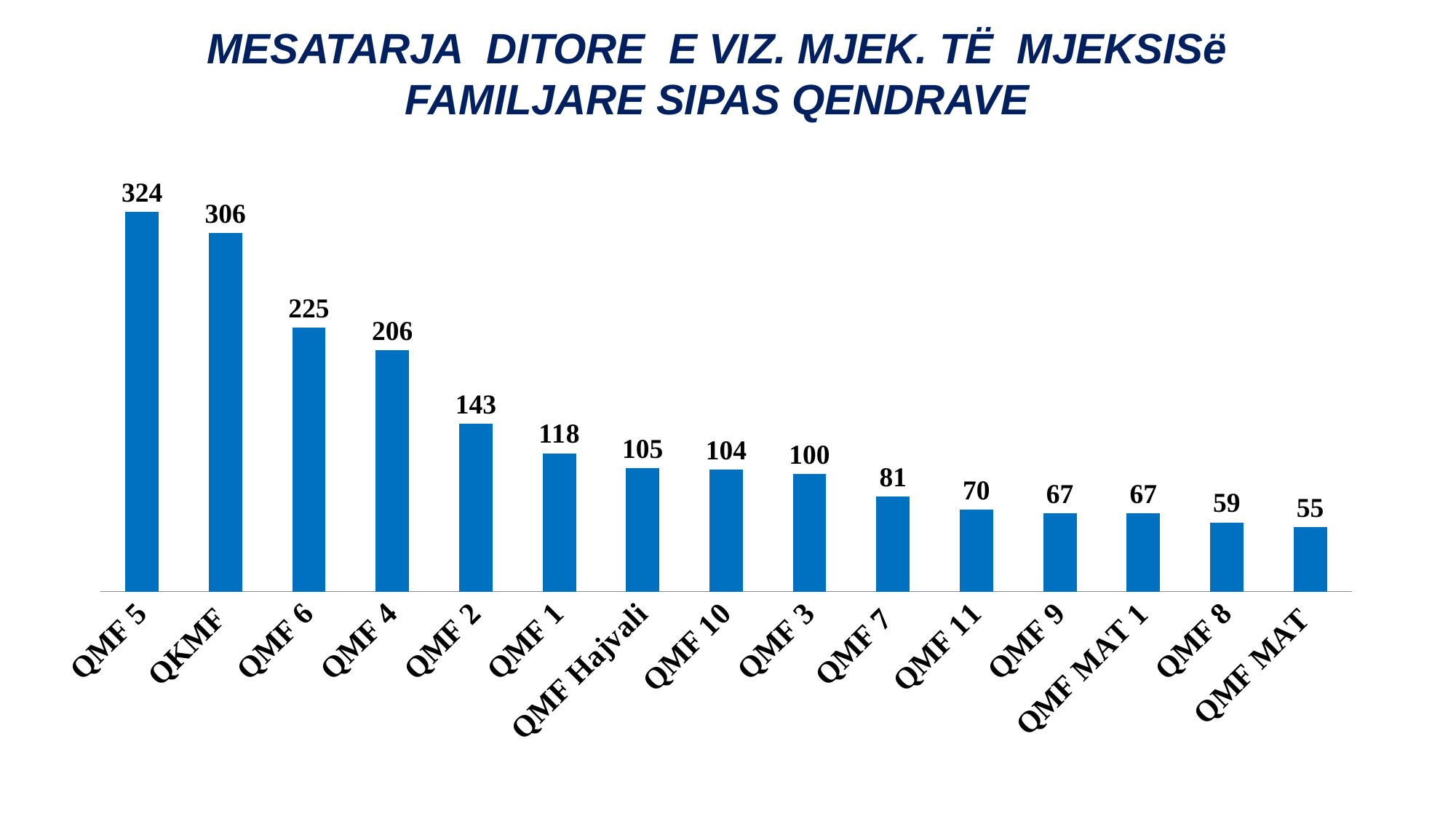

MESATARJA  DITORE  E VIZ. MJEK. TË  MJEKSISë FAMILJARE SIPAS QENDRAVE

### Chart

| Category |  |
|---|---|
| QMF 5 | 324.0 |
| QKMF  | 306.0 |
| QMF 6 | 225.0 |
| QMF 4 | 206.0 |
| QMF 2 | 143.0 |
| QMF 1 | 118.0 |
| QMF Hajvali | 105.0 |
| QMF 10 | 104.0 |
| QMF 3 | 100.0 |
| QMF 7  | 81.0 |
| QMF 11 | 70.0 |
| QMF 9 | 67.0 |
| QMF MAT 1 | 67.0 |
| QMF 8 | 59.0 |
| QMF MAT  | 55.0 |